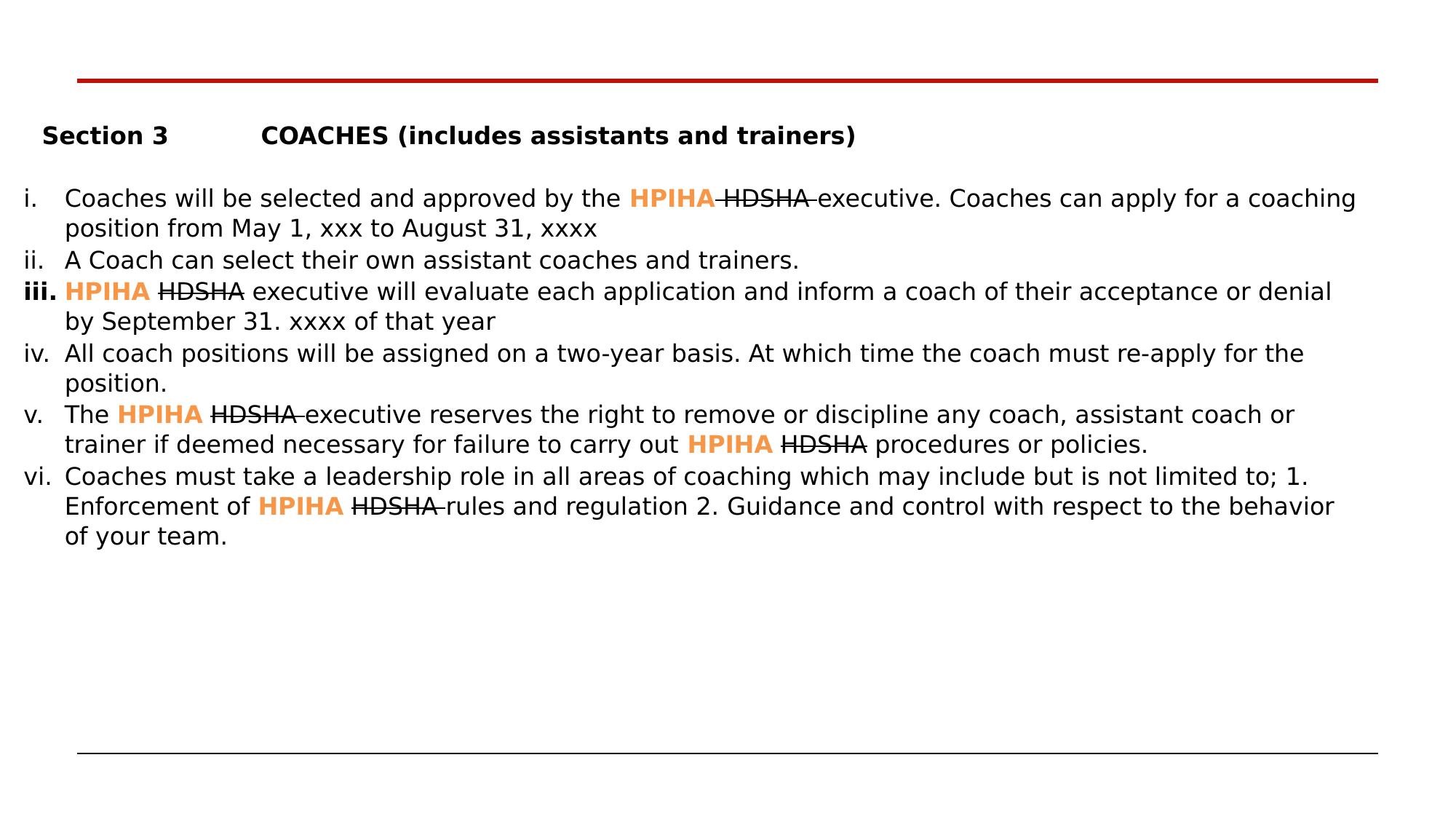

Section 3 	COACHES (includes assistants and trainers)

Coaches will be selected and approved by the HPIHA HDSHA executive. Coaches can apply for a coaching position from May 1, xxx to August 31, xxxx
A Coach can select their own assistant coaches and trainers.
HPIHA HDSHA executive will evaluate each application and inform a coach of their acceptance or denial by September 31. xxxx of that year
All coach positions will be assigned on a two-year basis. At which time the coach must re-apply for the position.
The HPIHA HDSHA executive reserves the right to remove or discipline any coach, assistant coach or trainer if deemed necessary for failure to carry out HPIHA HDSHA procedures or policies.
Coaches must take a leadership role in all areas of coaching which may include but is not limited to; 1. Enforcement of HPIHA HDSHA rules and regulation 2. Guidance and control with respect to the behavior of your team.